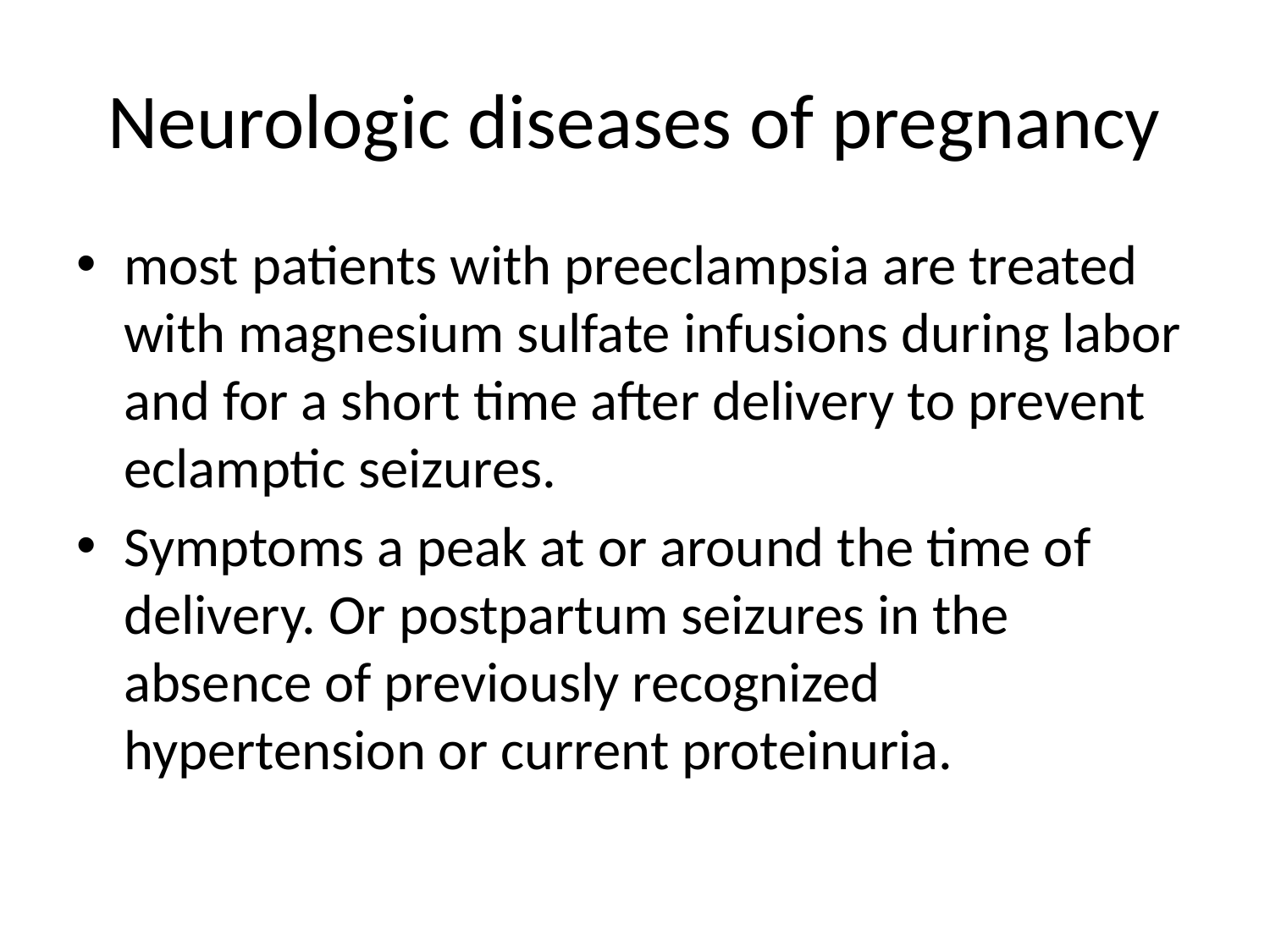

# Neurologic diseases of pregnancy
most patients with preeclampsia are treated with magnesium sulfate infusions during labor and for a short time after delivery to prevent eclamptic seizures.
Symptoms a peak at or around the time of delivery. Or postpartum seizures in the absence of previously recognized hypertension or current proteinuria.